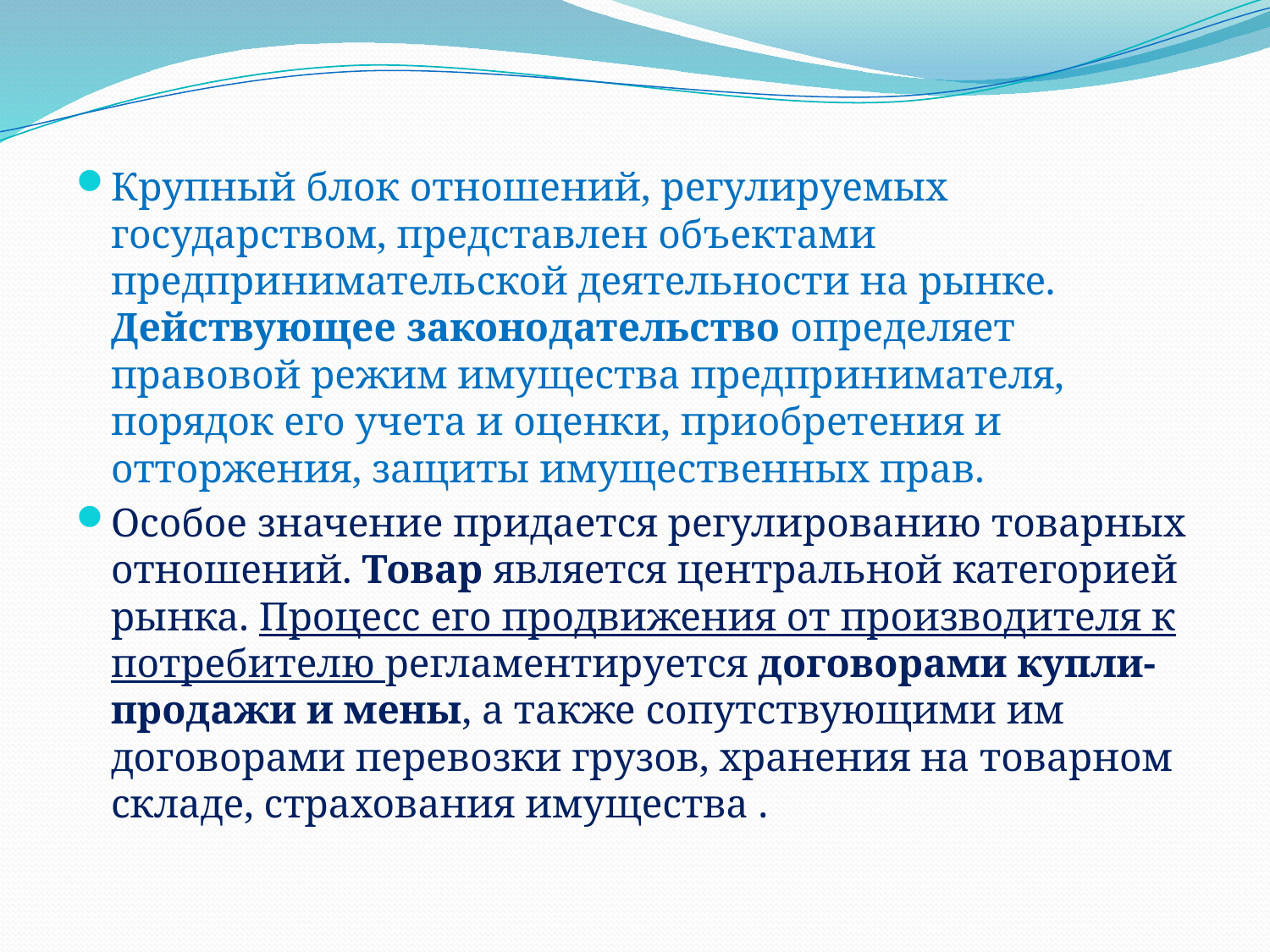

Крупный блок отношений, регулируемых государством, представлен объектами предпринимательской деятельности на рынке. Действующее законодательство определяет правовой режим имущества предпринимателя, порядок его учета и оценки, приобретения и отторжения, защиты имущественных прав.
Особое значение придается регулированию товарных отношений. Товар является центральной категорией рынка. Процесс его продвижения от производителя к потребителю регламентируется договорами купли-продажи и мены, а также сопутствующими им договорами перевозки грузов, хранения на товарном складе, страхования имущества .